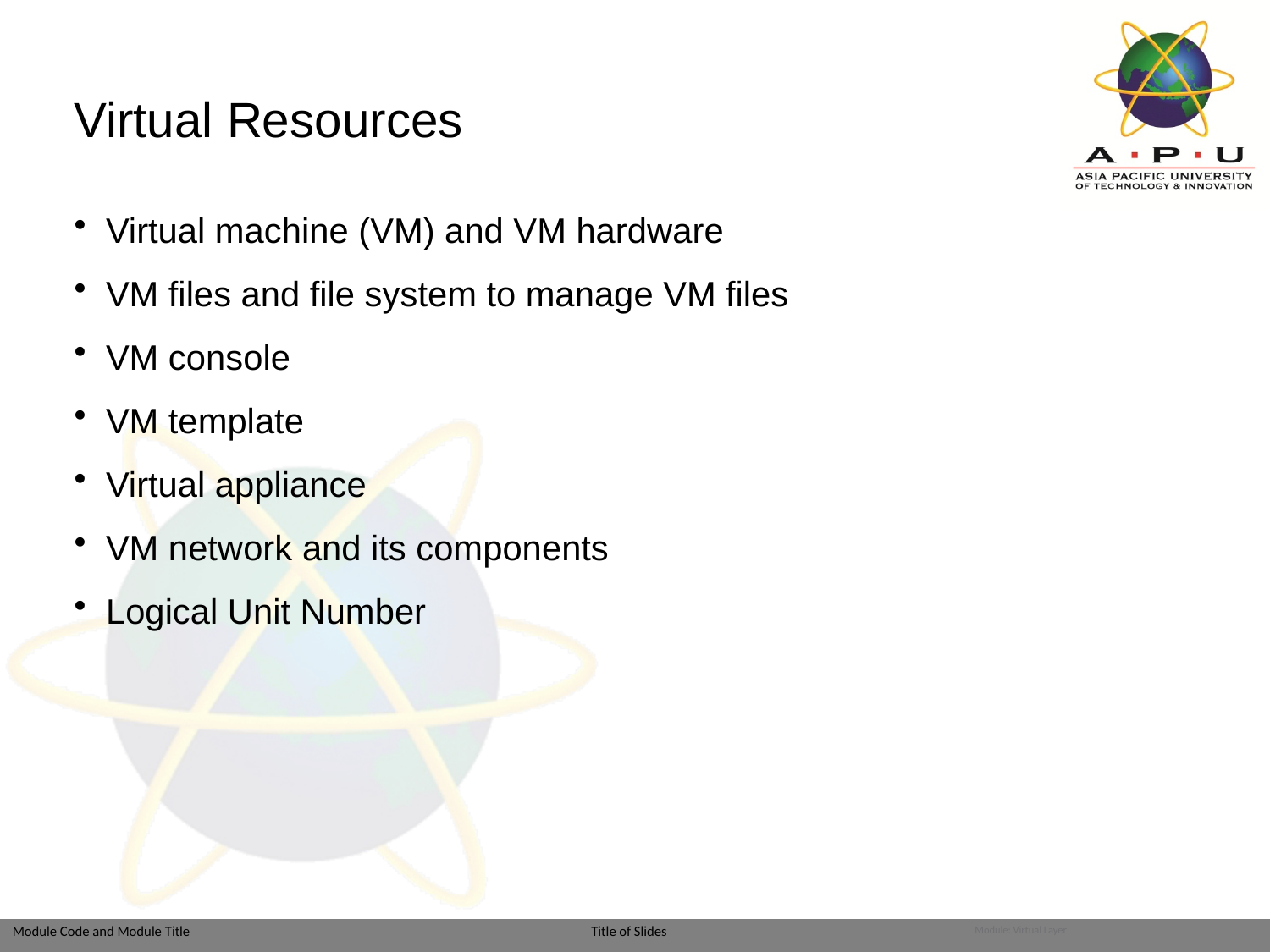

# Virtual Resources
Virtual machine (VM) and VM hardware
VM files and file system to manage VM files
VM console
VM template
Virtual appliance
VM network and its components
Logical Unit Number
Module: Virtual Layer